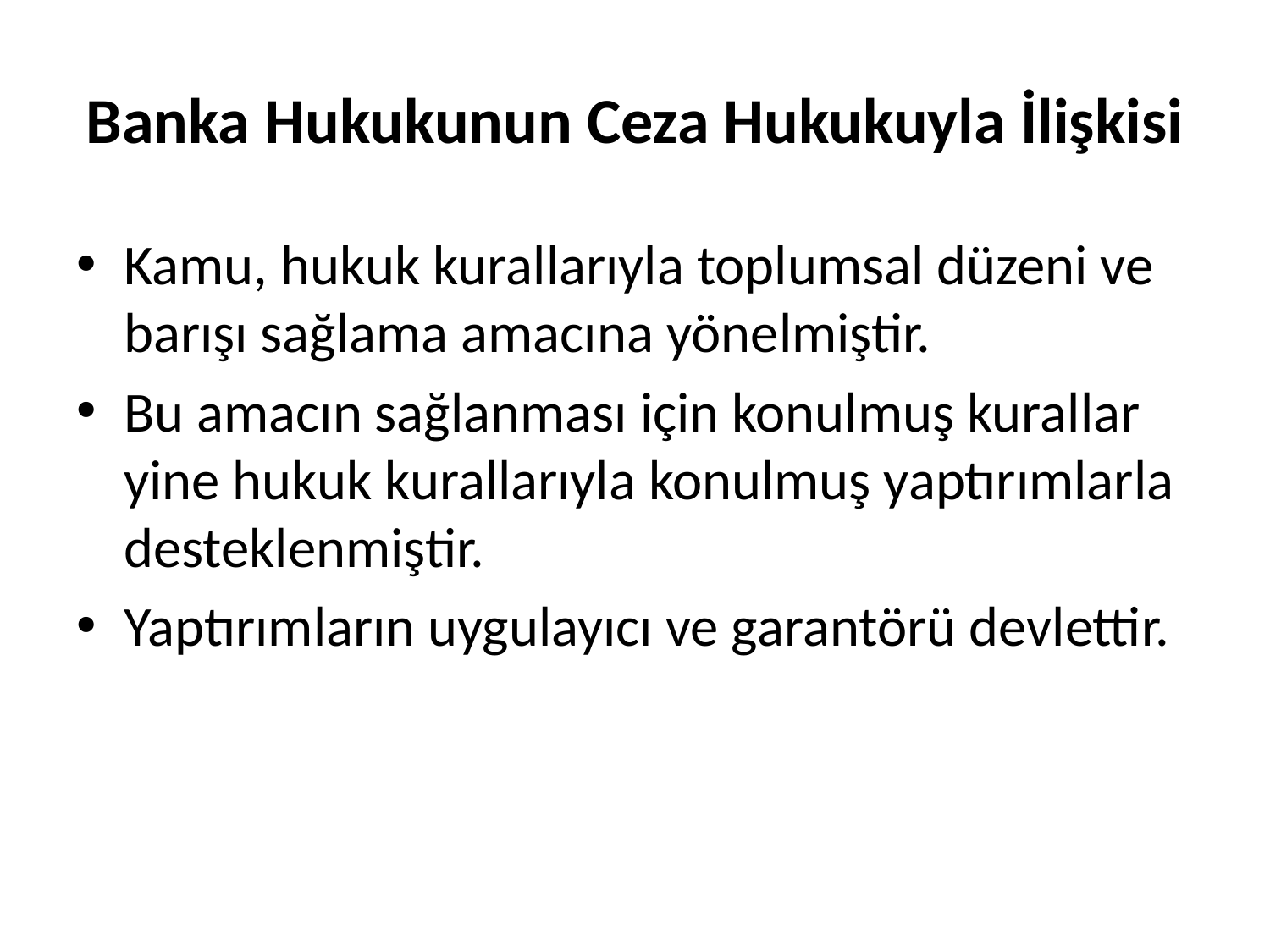

# Banka Hukukunun Ceza Hukukuyla İlişkisi
Kamu, hukuk kurallarıyla toplumsal düzeni ve barışı sağlama amacına yönelmiştir.
Bu amacın sağlanması için konulmuş kurallar yine hukuk kurallarıyla konulmuş yaptırımlarla desteklenmiştir.
Yaptırımların uygulayıcı ve garantörü devlettir.